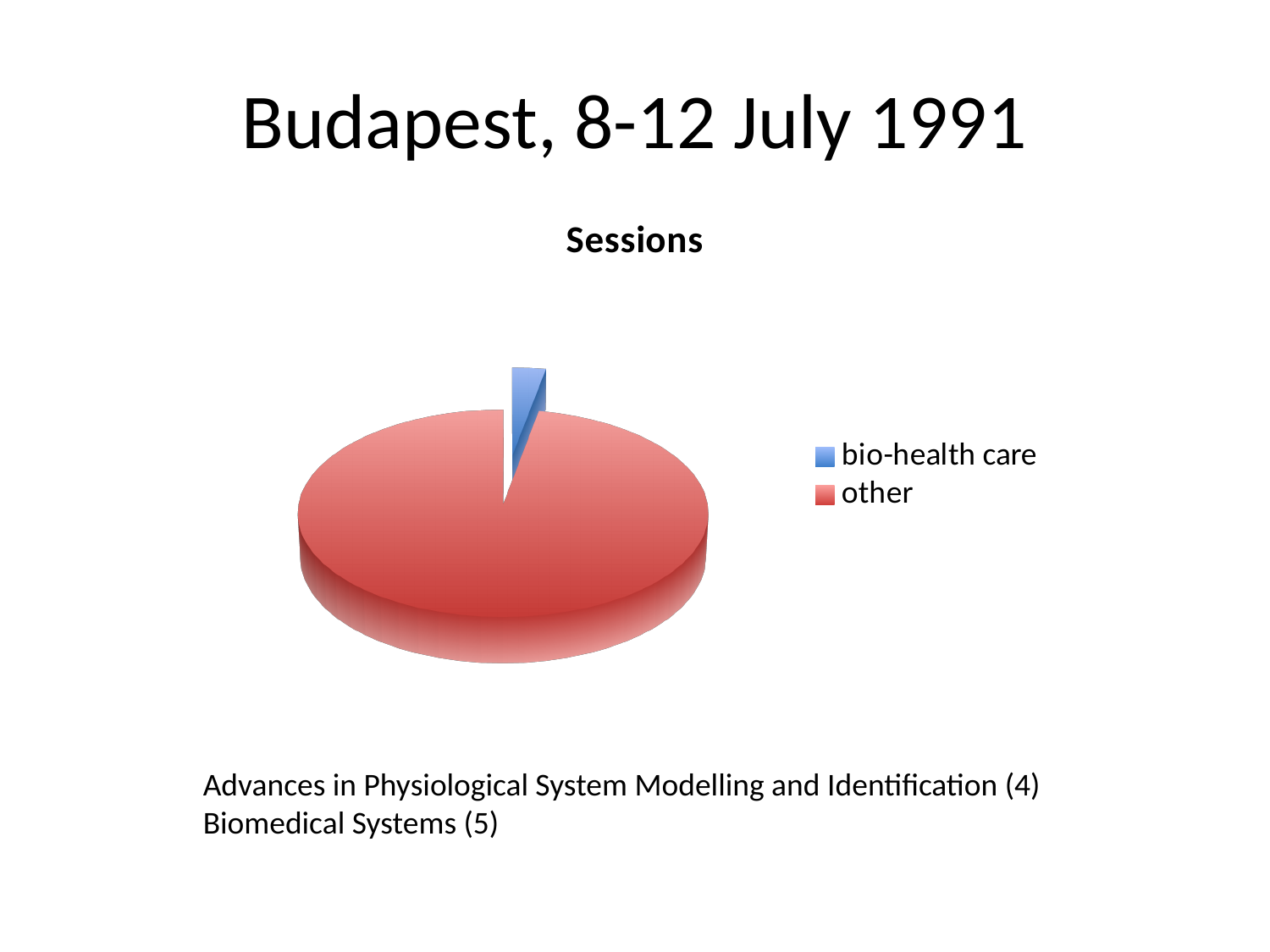

# Budapest, 8-12 July 1991

[unsupported chart]

Advances in Physiological System Modelling and Identification (4)
Biomedical Systems (5)